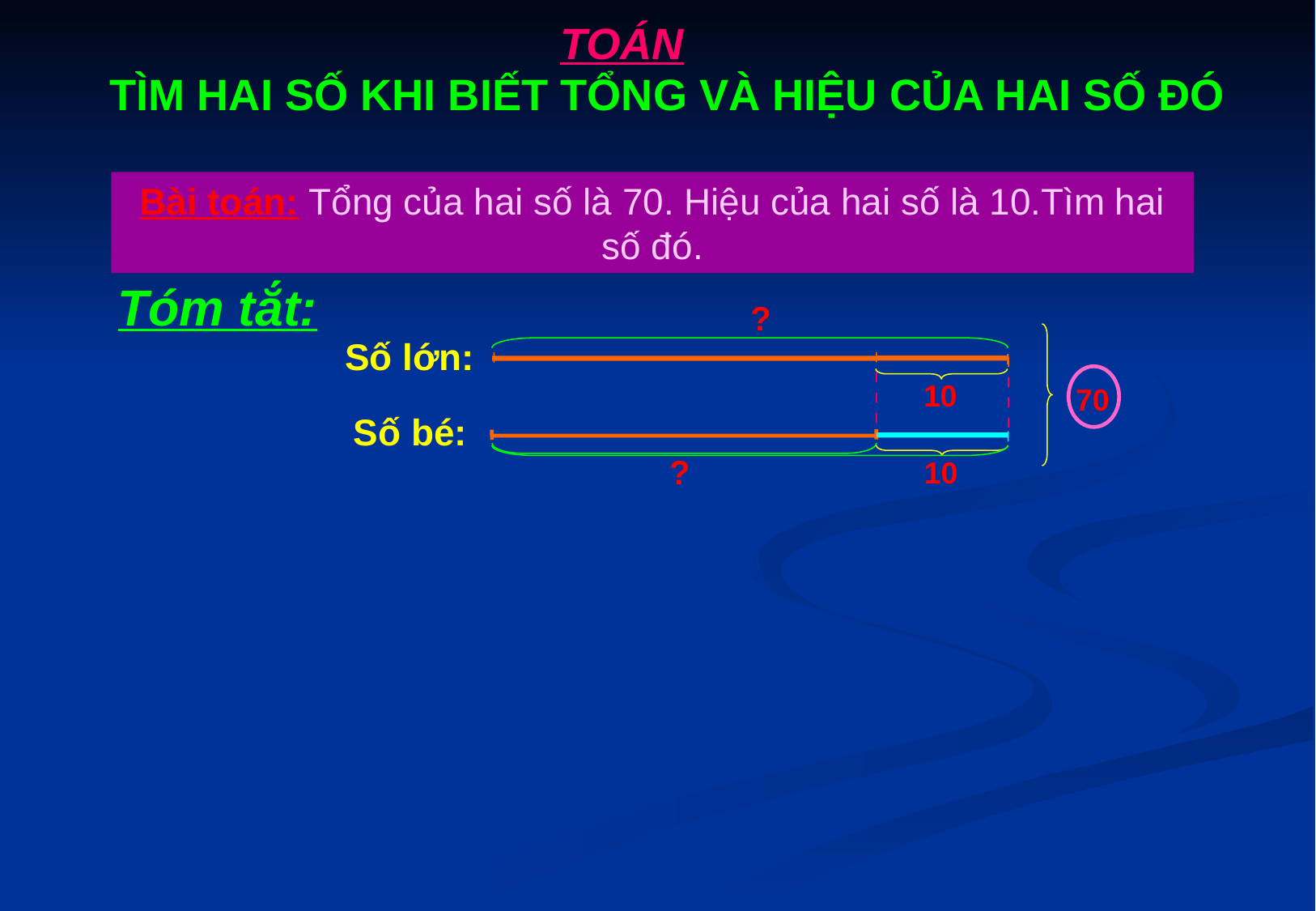

TOÁN
TÌM HAI SỐ KHI BIẾT TỔNG VÀ HIỆU CỦA HAI SỐ ĐÓ
Bài toán: Tổng của hai số là 70. Hiệu của hai số là 10.Tìm hai số đó.

Tóm tắt:
?

Số lớn:

10
70
Số bé:

?

10